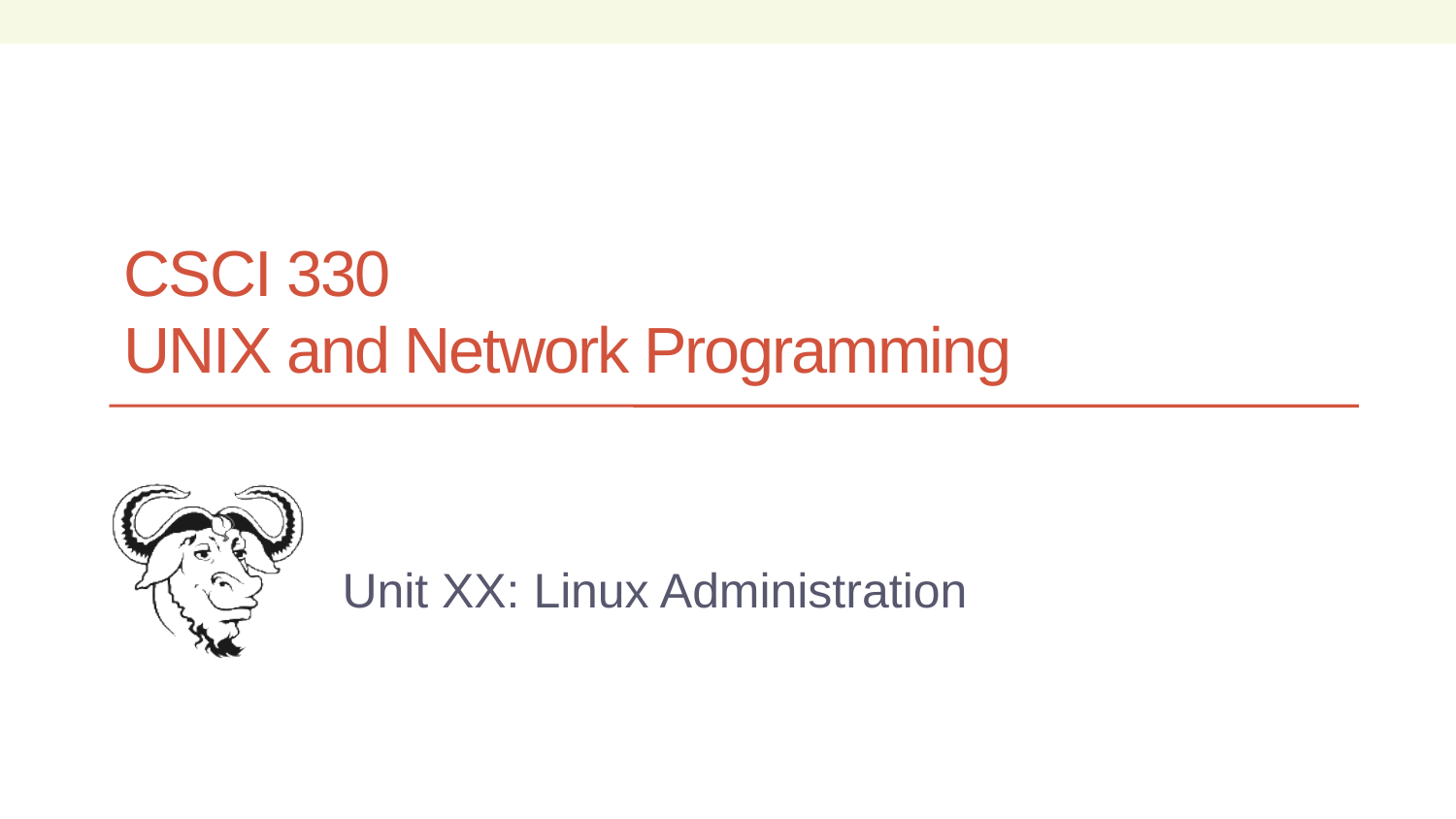

# CSCI 330 UNIX and Network Programming

Unit XX: Linux Administration